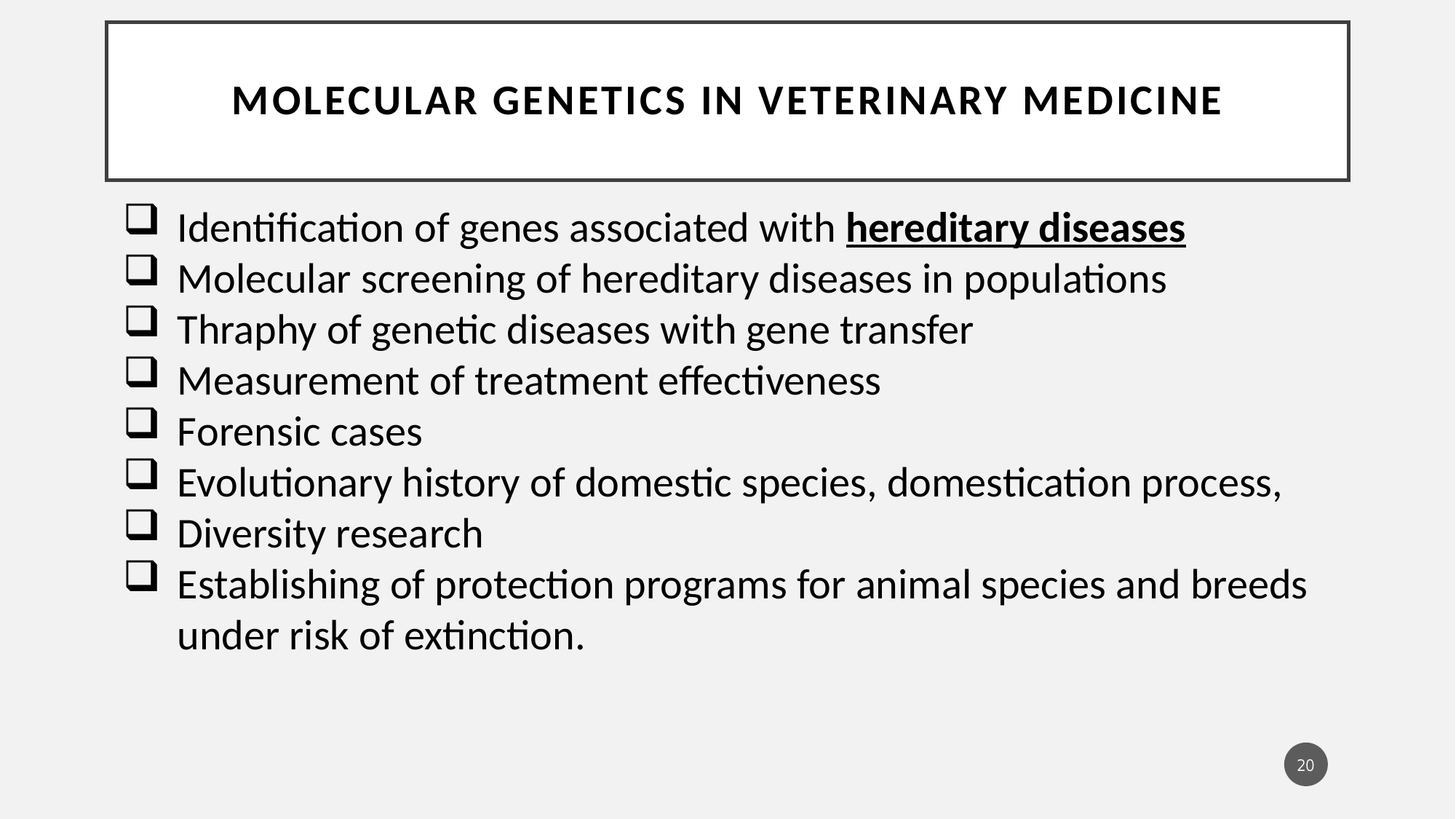

# Molecular genetics in veterinary medicine
Identification of genes associated with hereditary diseases
Molecular screening of hereditary diseases in populations
Thraphy of genetic diseases with gene transfer
Measurement of treatment effectiveness
Forensic cases
Evolutionary history of domestic species, domestication process,
Diversity research
Establishing of protection programs for animal species and breeds under risk of extinction.
20